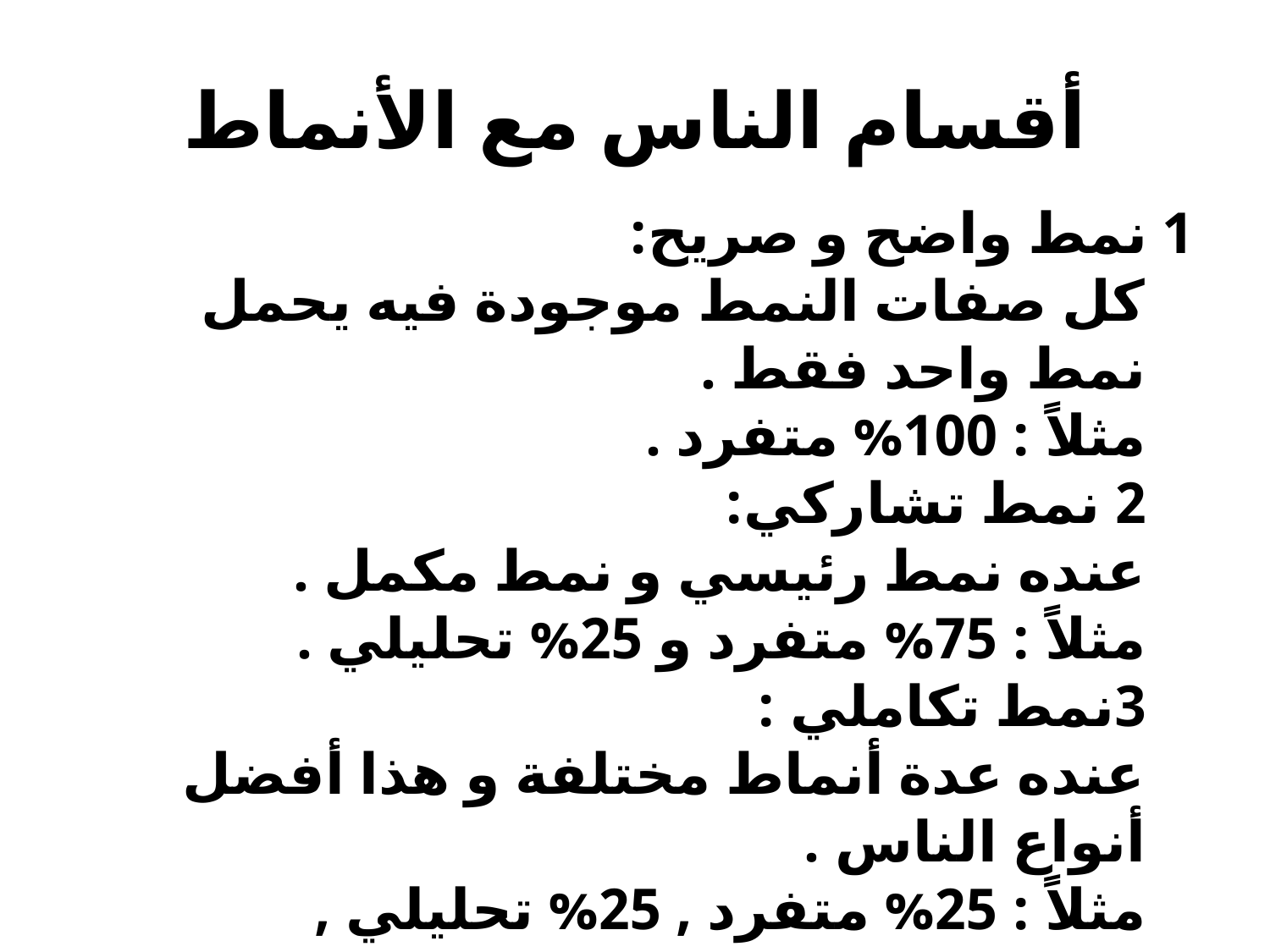

# أقسام الناس مع الأنماط
1 نمط واضح و صريح:
كل صفات النمط موجودة فيه يحمل نمط واحد فقط .
مثلاً : 100% متفرد .
2 نمط تشاركي:
عنده نمط رئيسي و نمط مكمل .
مثلاً : 75% متفرد و 25% تحليلي .
3نمط تكاملي :
عنده عدة أنماط مختلفة و هذا أفضل أنواع الناس .
مثلاً : 25% متفرد , 25% تحليلي ,
25% تعبيري , 25% ودي .